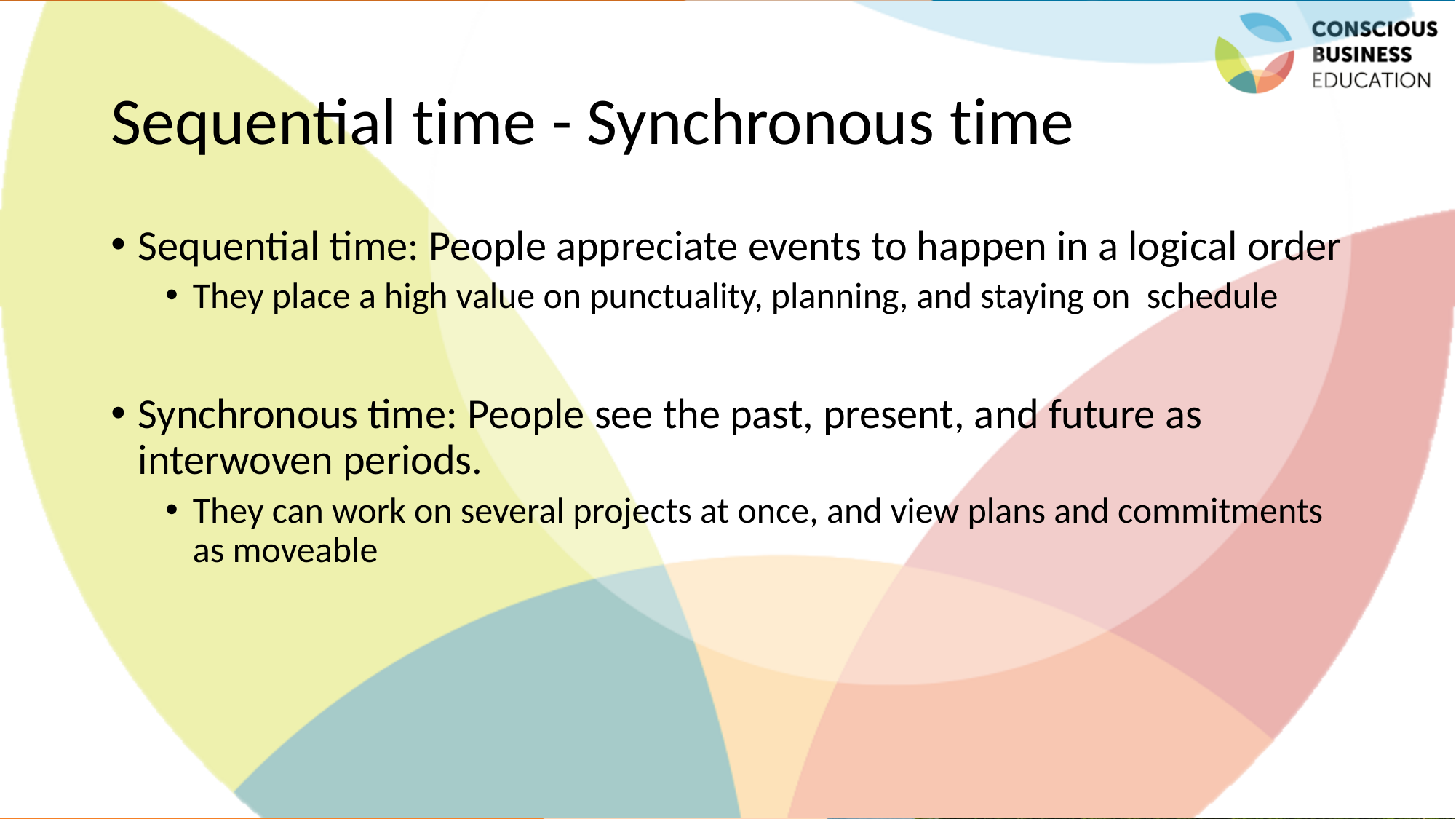

# Sequential time - Synchronous time
Sequential time: People appreciate events to happen in a logical order
They place a high value on punctuality, planning, and staying on  schedule

Synchronous time: People see the past, present, and future as interwoven periods.
They can work on several projects at once, and view plans and commitments as moveable
Jaroslava Kubatova, Palacky University